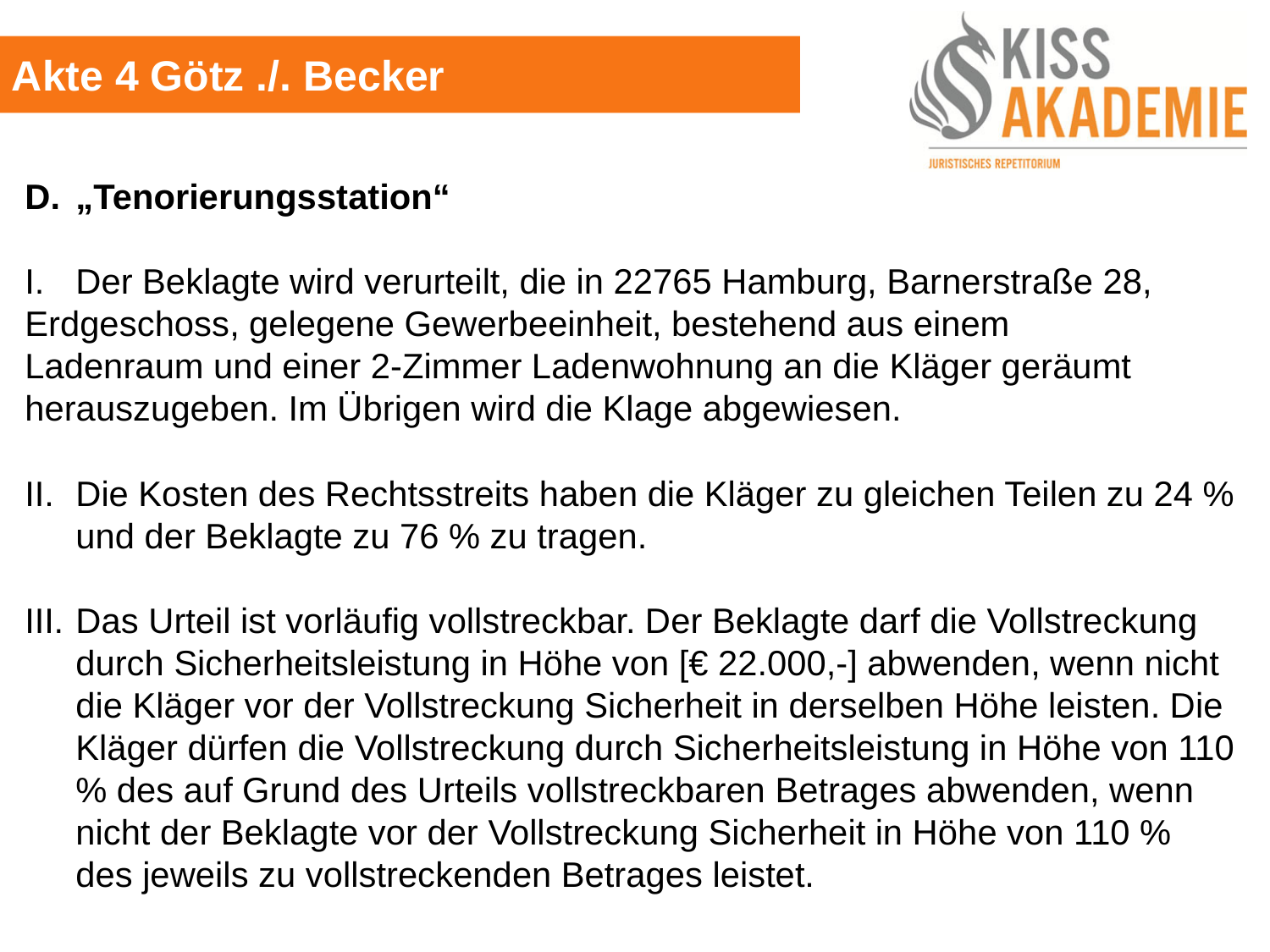

Akte 4 Götz ./. Becker

D.	„Tenorierungsstation“

I.	Der Beklagte wird verurteilt, die in 22765 Hamburg, Barnerstraße 28, 	Erdgeschoss, gelegene Gewerbeeinheit, bestehend aus einem		Ladenraum und einer 2-Zimmer Ladenwohnung an die Kläger geräumt	herauszugeben. Im Übrigen wird die Klage abgewiesen.

II.	Die Kosten des Rechtsstreits haben die Kläger zu gleichen Teilen zu 24 %	und der Beklagte zu 76 % zu tragen.

III.	Das Urteil ist vorläufig vollstreckbar. Der Beklagte darf die Vollstreckung	durch Sicherheitsleistung in Höhe von [€ 22.000,-] abwenden, wenn nicht 	die Kläger vor der Vollstreckung Sicherheit in derselben Höhe leisten. Die 	Kläger dürfen die Vollstreckung durch Sicherheitsleistung in Höhe von 110	% des auf Grund des Urteils vollstreckbaren Betrages abwenden, wenn	nicht der Beklagte vor der Vollstreckung Sicherheit in Höhe von 110 %	des jeweils zu vollstreckenden Betrages leistet.